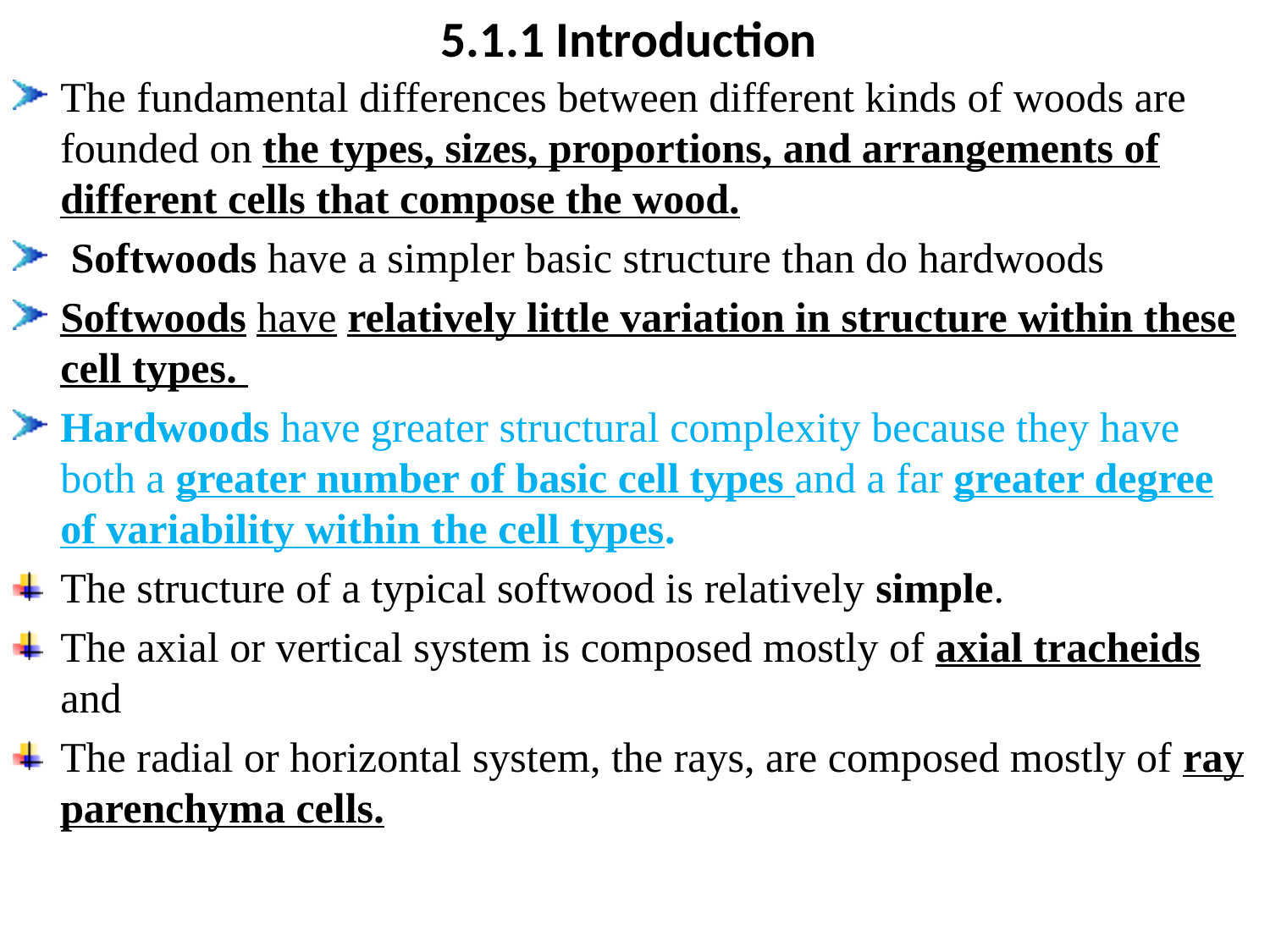

# 5.1.1 Introduction
The fundamental differences between different kinds of woods are founded on the types, sizes, proportions, and arrangements of different cells that compose the wood.
 Softwoods have a simpler basic structure than do hardwoods
Softwoods have relatively little variation in structure within these cell types.
Hardwoods have greater structural complexity because they have both a greater number of basic cell types and a far greater degree of variability within the cell types.
The structure of a typical softwood is relatively simple.
The axial or vertical system is composed mostly of axial tracheids and
The radial or horizontal system, the rays, are composed mostly of ray parenchyma cells.